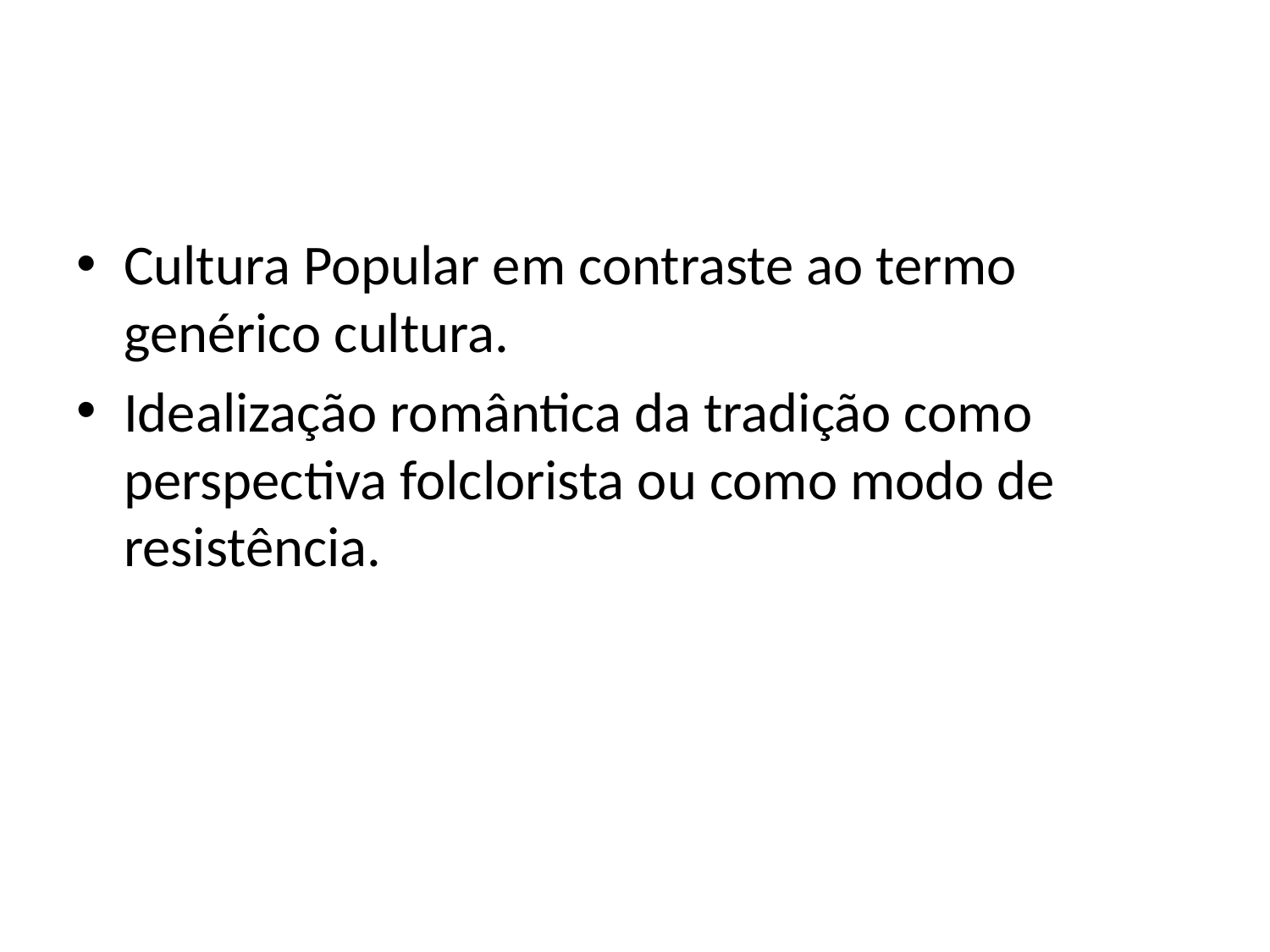

#
Cultura Popular em contraste ao termo genérico cultura.
Idealização romântica da tradição como perspectiva folclorista ou como modo de resistência.